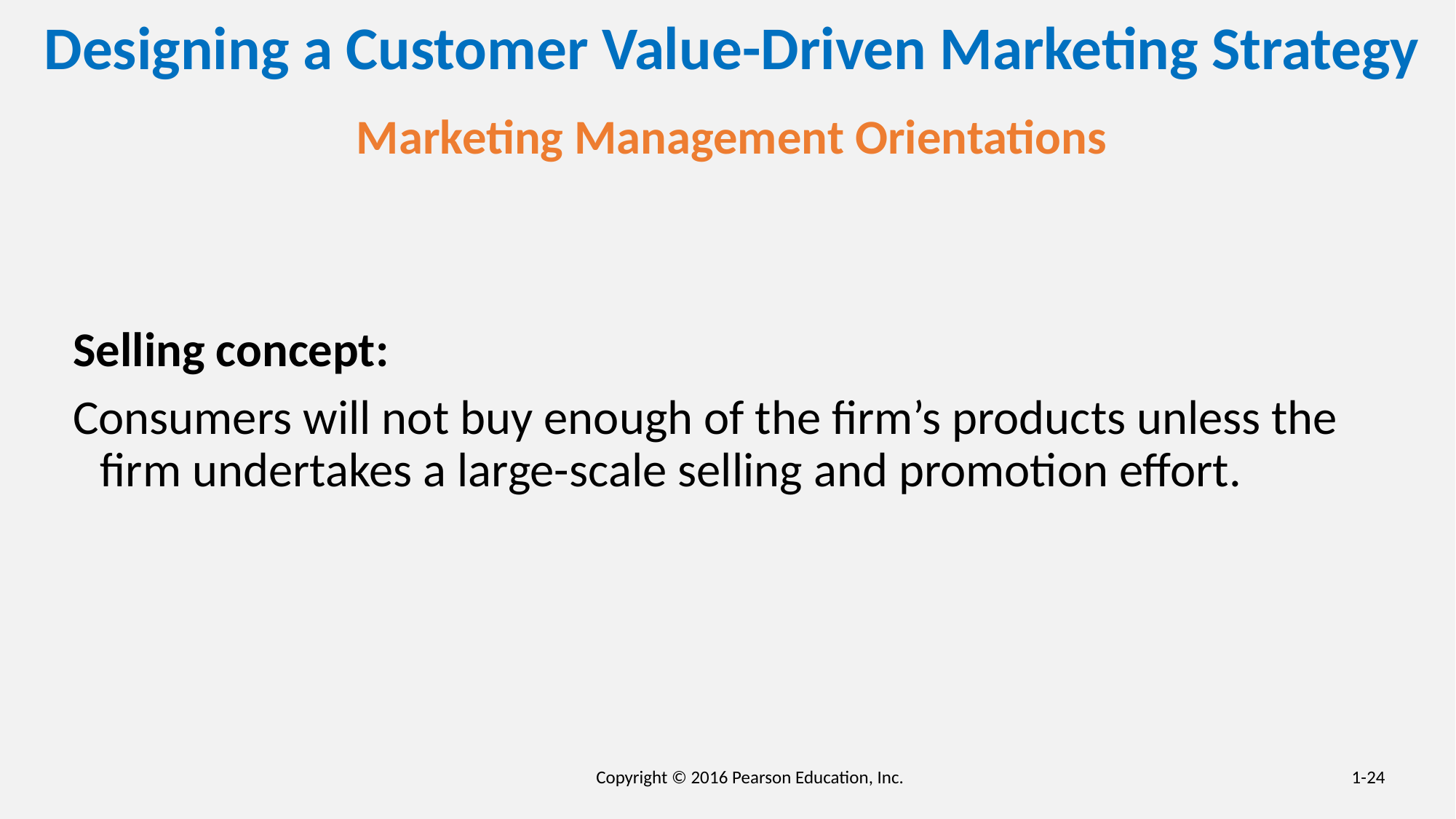

# Designing a Customer Value-Driven Marketing Strategy
Marketing Management Orientations

Selling concept:
Consumers will not buy enough of the firm’s products unless the firm undertakes a large-scale selling and promotion effort.
1-24
Copyright © 2016 Pearson Education, Inc.